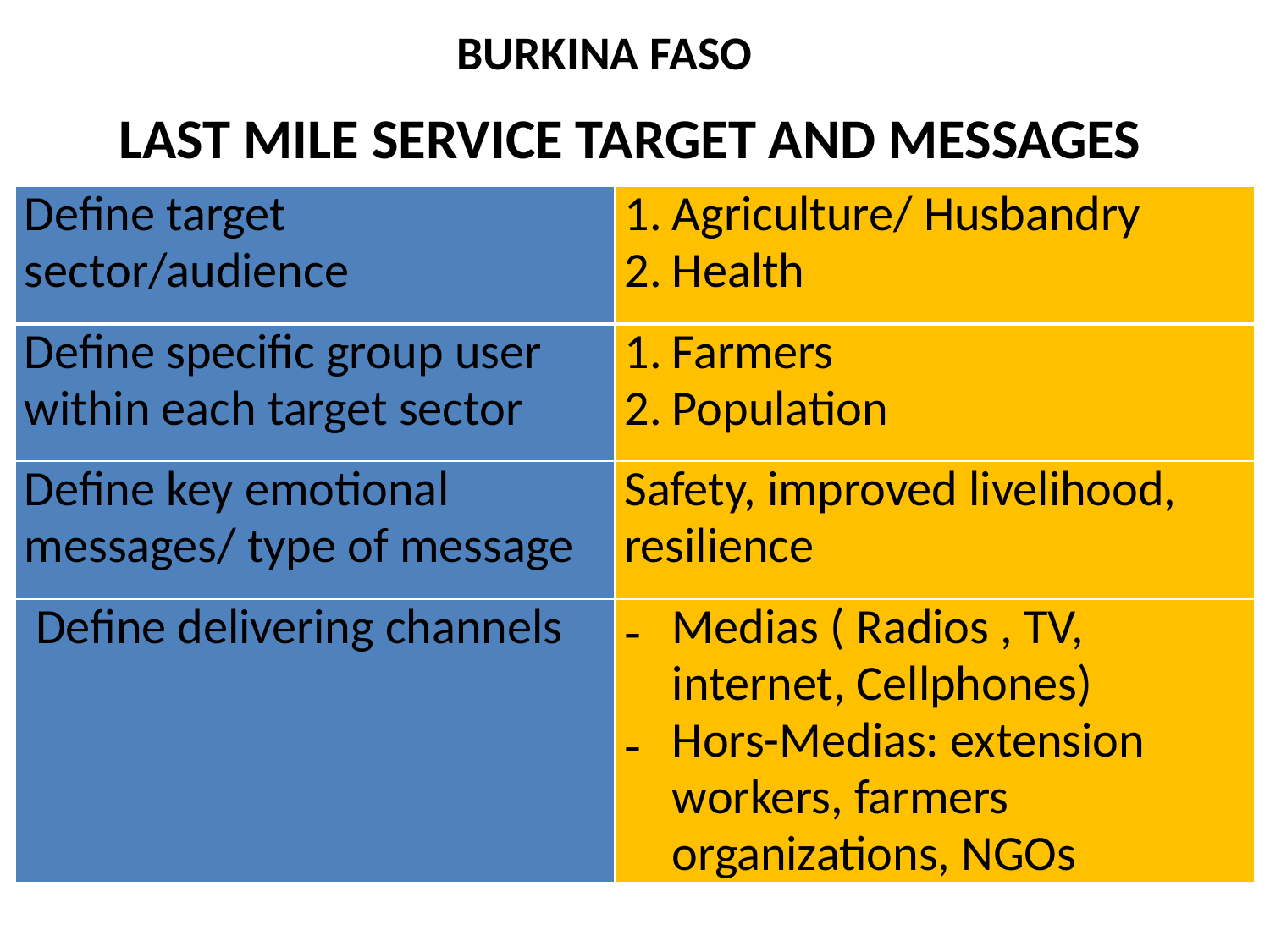

# BURKINA FASO
LAST MILE SERVICE TARGET AND MESSAGES
| Define target sector/audience | Agriculture/ Husbandry Health |
| --- | --- |
| Define specific group user within each target sector | Farmers Population |
| Define key emotional messages/ type of message | Safety, improved livelihood, resilience |
| Define delivering channels | Medias ( Radios , TV, internet, Cellphones) Hors-Medias: extension workers, farmers organizations, NGOs |